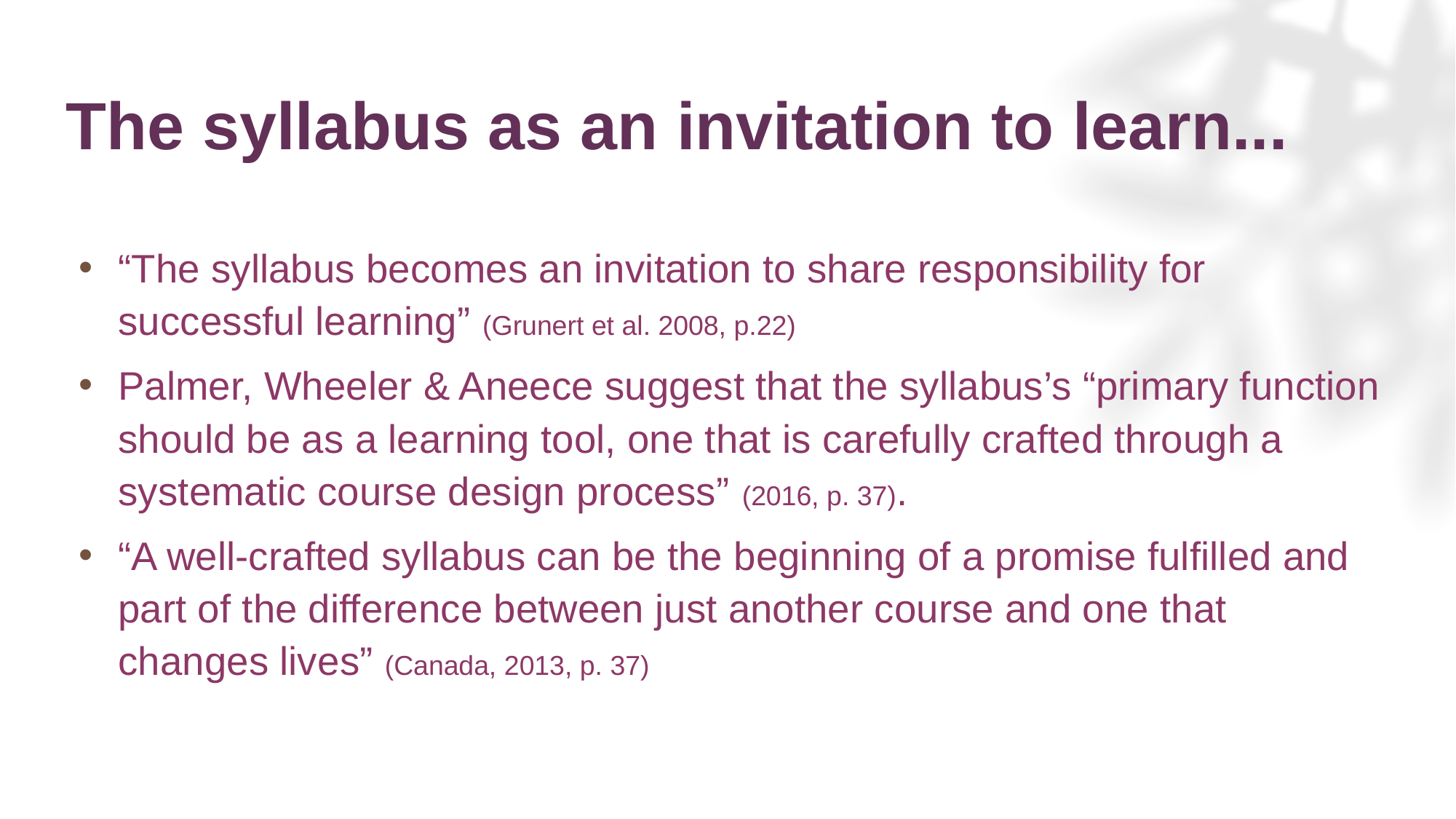

# The syllabus as an invitation to learn...
“The syllabus becomes an invitation to share responsibility for successful learning” (Grunert et al. 2008, p.22)
Palmer, Wheeler & Aneece suggest that the syllabus’s “primary function should be as a learning tool, one that is carefully crafted through a systematic course design process” (2016, p. 37).
“A well-crafted syllabus can be the beginning of a promise fulfilled and part of the difference between just another course and one that changes lives” (Canada, 2013, p. 37)